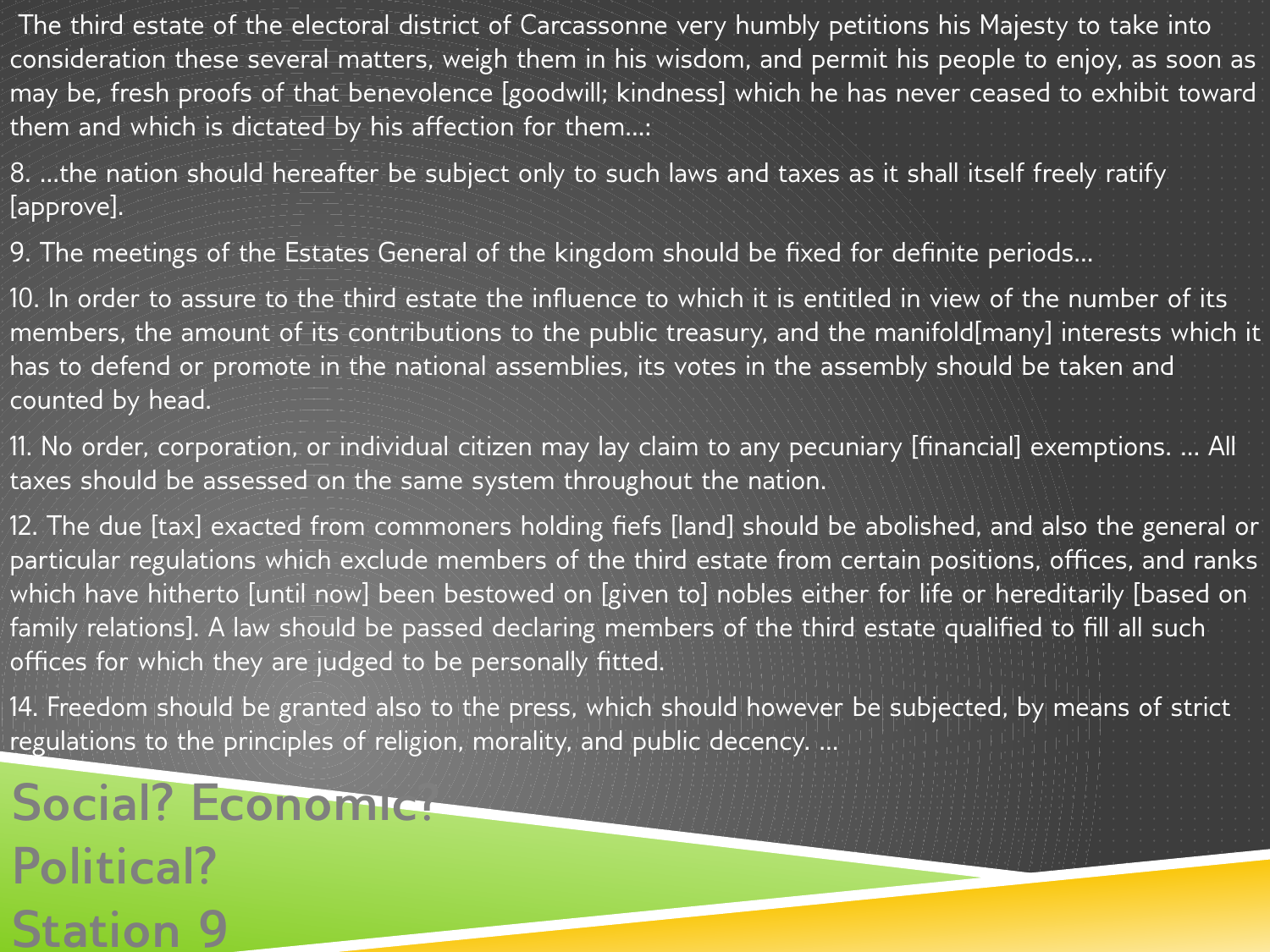

The third estate of the electoral district of Carcassonne very humbly petitions his Majesty to take into consideration these several matters, weigh them in his wisdom, and permit his people to enjoy, as soon as may be, fresh proofs of that benevolence [goodwill; kindness] which he has never ceased to exhibit toward them and which is dictated by his affection for them...:
8. ...the nation should hereafter be subject only to such laws and taxes as it shall itself freely ratify [approve].
9. The meetings of the Estates General of the kingdom should be fixed for definite periods...
10. In order to assure to the third estate the influence to which it is entitled in view of the number of its members, the amount of its contributions to the public treasury, and the manifold[many] interests which it has to defend or promote in the national assemblies, its votes in the assembly should be taken and counted by head.
11. No order, corporation, or individual citizen may lay claim to any pecuniary [financial] exemptions. … All taxes should be assessed on the same system throughout the nation.
12. The due [tax] exacted from commoners holding fiefs [land] should be abolished, and also the general or particular regulations which exclude members of the third estate from certain positions, offices, and ranks which have hitherto [until now] been bestowed on [given to] nobles either for life or hereditarily [based on family relations]. A law should be passed declaring members of the third estate qualified to fill all such offices for which they are judged to be personally fitted.
14. Freedom should be granted also to the press, which should however be subjected, by means of strict regulations to the principles of religion, morality, and public decency. …
Social? Economic?
Political?
Station 9